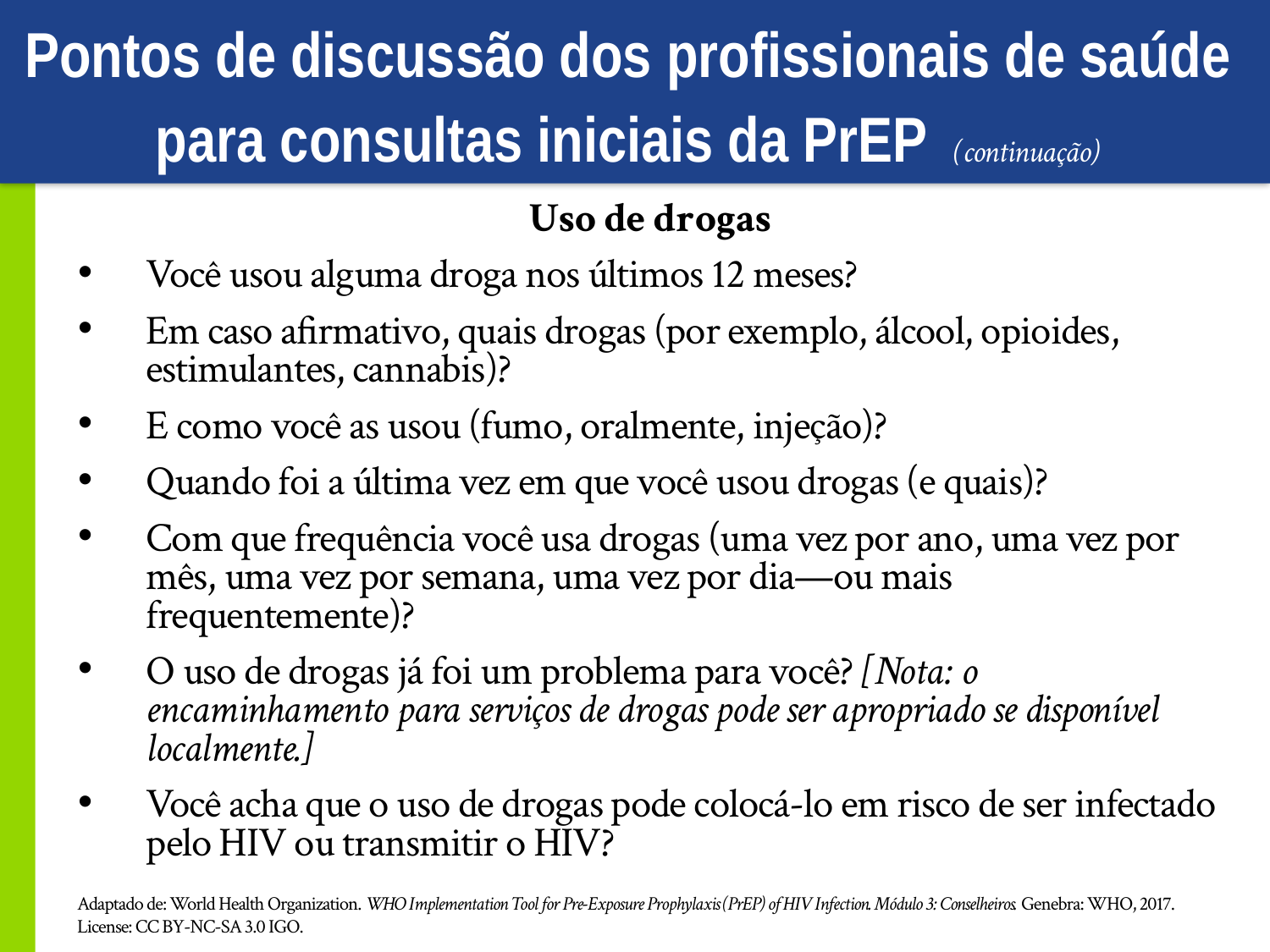

# Pontos de discussão dos profissionais de saúde para consultas iniciais da PrEP  (continuação)
Uso de drogas
Você usou alguma droga nos últimos 12 meses?
Em caso afirmativo, quais drogas (por exemplo, álcool, opioides, estimulantes, cannabis)?
E como você as usou (fumo, oralmente, injeção)?
Quando foi a última vez em que você usou drogas (e quais)?
Com que frequência você usa drogas (uma vez por ano, uma vez por mês, uma vez por semana, uma vez por dia—ou mais frequentemente)?
O uso de drogas já foi um problema para você? [Nota: o encaminhamento para serviços de drogas pode ser apropriado se disponível localmente.]
Você acha que o uso de drogas pode colocá-lo em risco de ser infectado pelo HIV ou transmitir o HIV?

Adaptado de: World Health Organization. WHO Implementation Tool for Pre-Exposure Prophylaxis (PrEP) of HIV Infection. Módulo 3: Conselheiros. Genebra: WHO, 2017.
License: CC BY-NC-SA 3.0 IGO.